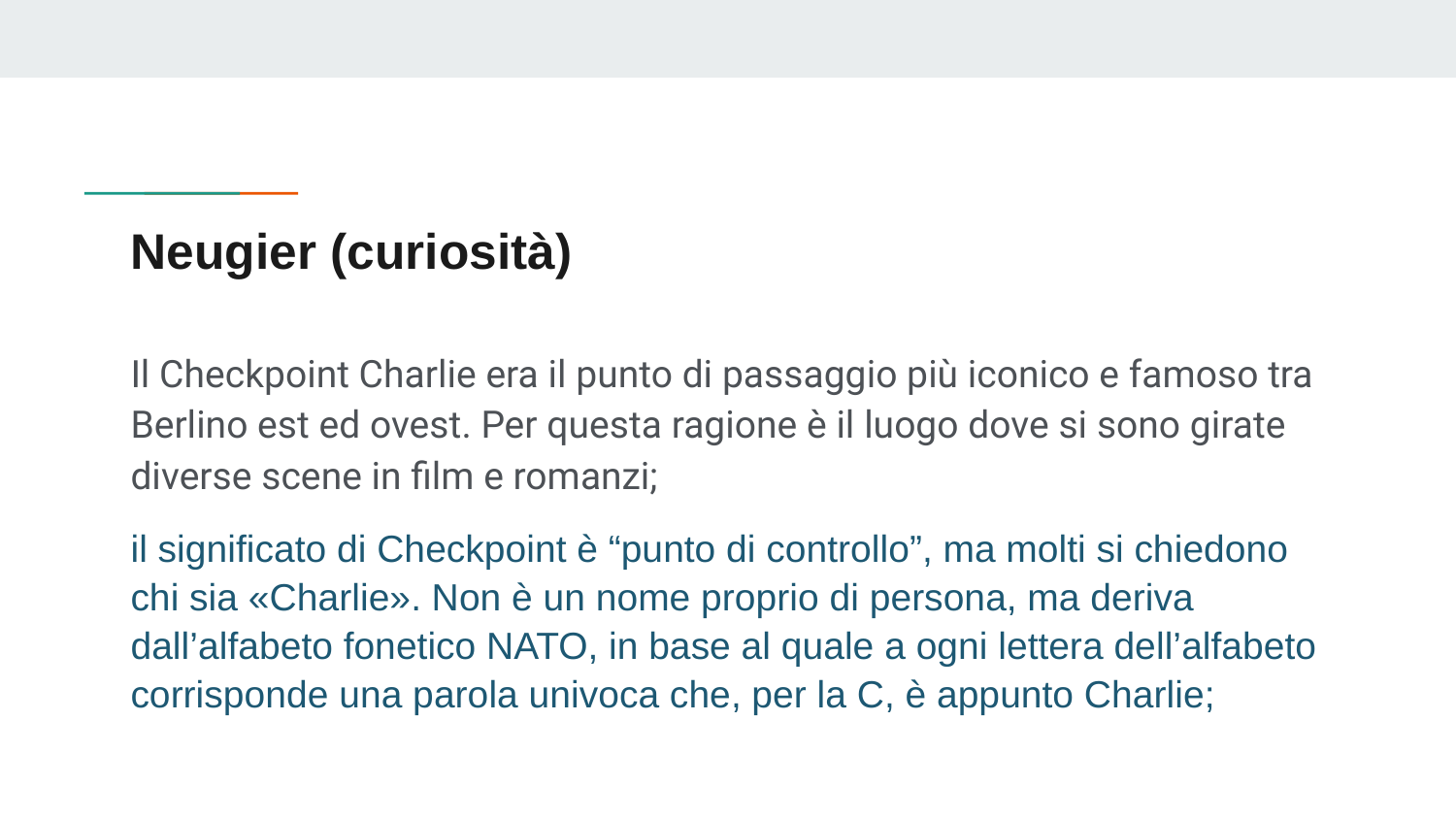

# Neugier (curiosità)
Il Checkpoint Charlie era il punto di passaggio più iconico e famoso tra Berlino est ed ovest. Per questa ragione è il luogo dove si sono girate diverse scene in film e romanzi;
il significato di Checkpoint è “punto di controllo”, ma molti si chiedono chi sia «Charlie». Non è un nome proprio di persona, ma deriva dall’alfabeto fonetico NATO, in base al quale a ogni lettera dell’alfabeto corrisponde una parola univoca che, per la C, è appunto Charlie;